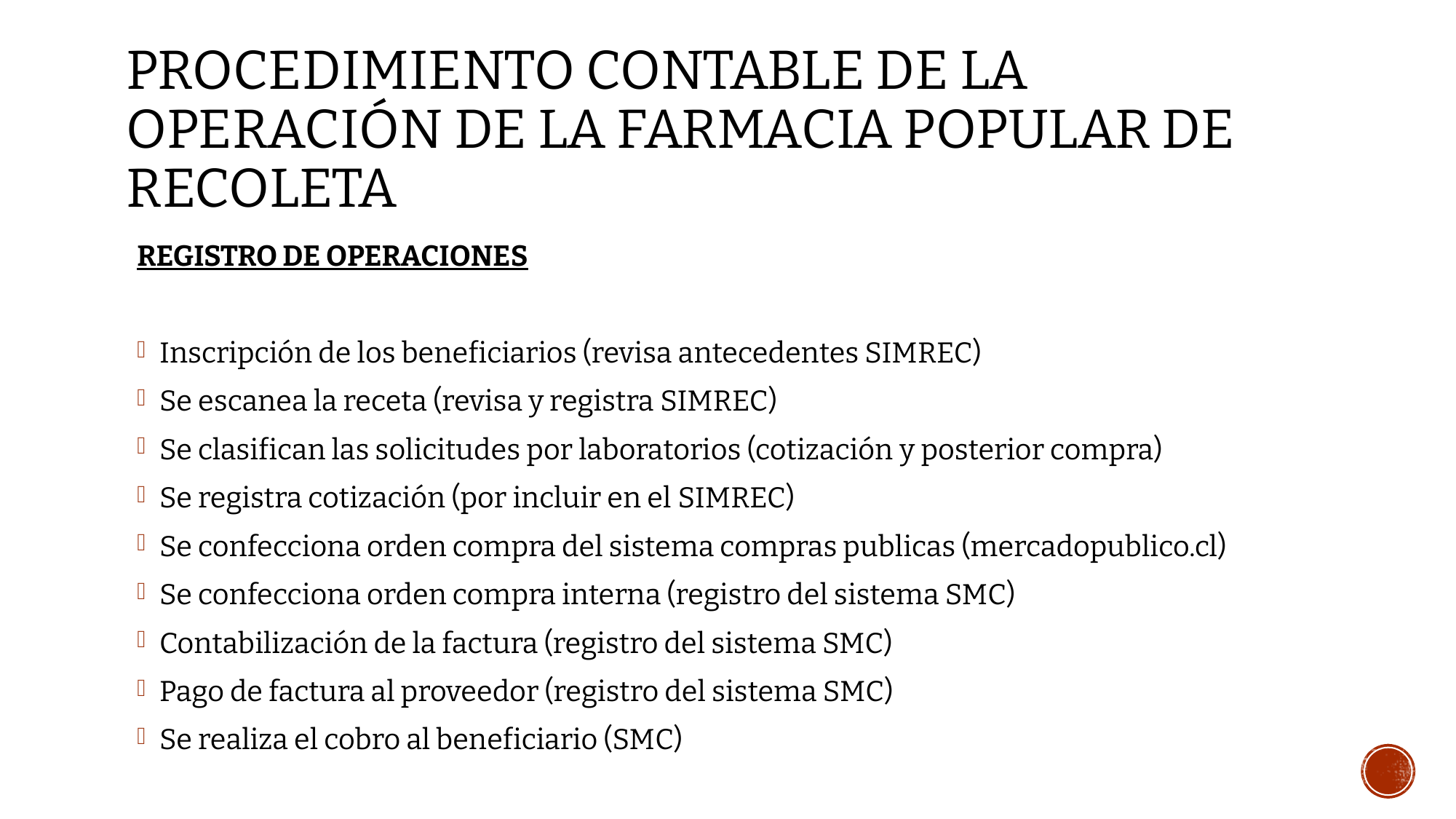

# procedimiento contable de la operación de la farmacia popular DE RECOLETA
REGISTRO DE OPERACIONES

Inscripción de los beneficiarios (revisa antecedentes SIMREC)
Se escanea la receta (revisa y registra SIMREC)
Se clasifican las solicitudes por laboratorios (cotización y posterior compra)
Se registra cotización (por incluir en el SIMREC)
Se confecciona orden compra del sistema compras publicas (mercadopublico.cl)
Se confecciona orden compra interna (registro del sistema SMC)
Contabilización de la factura (registro del sistema SMC)
Pago de factura al proveedor (registro del sistema SMC)
Se realiza el cobro al beneficiario (SMC)